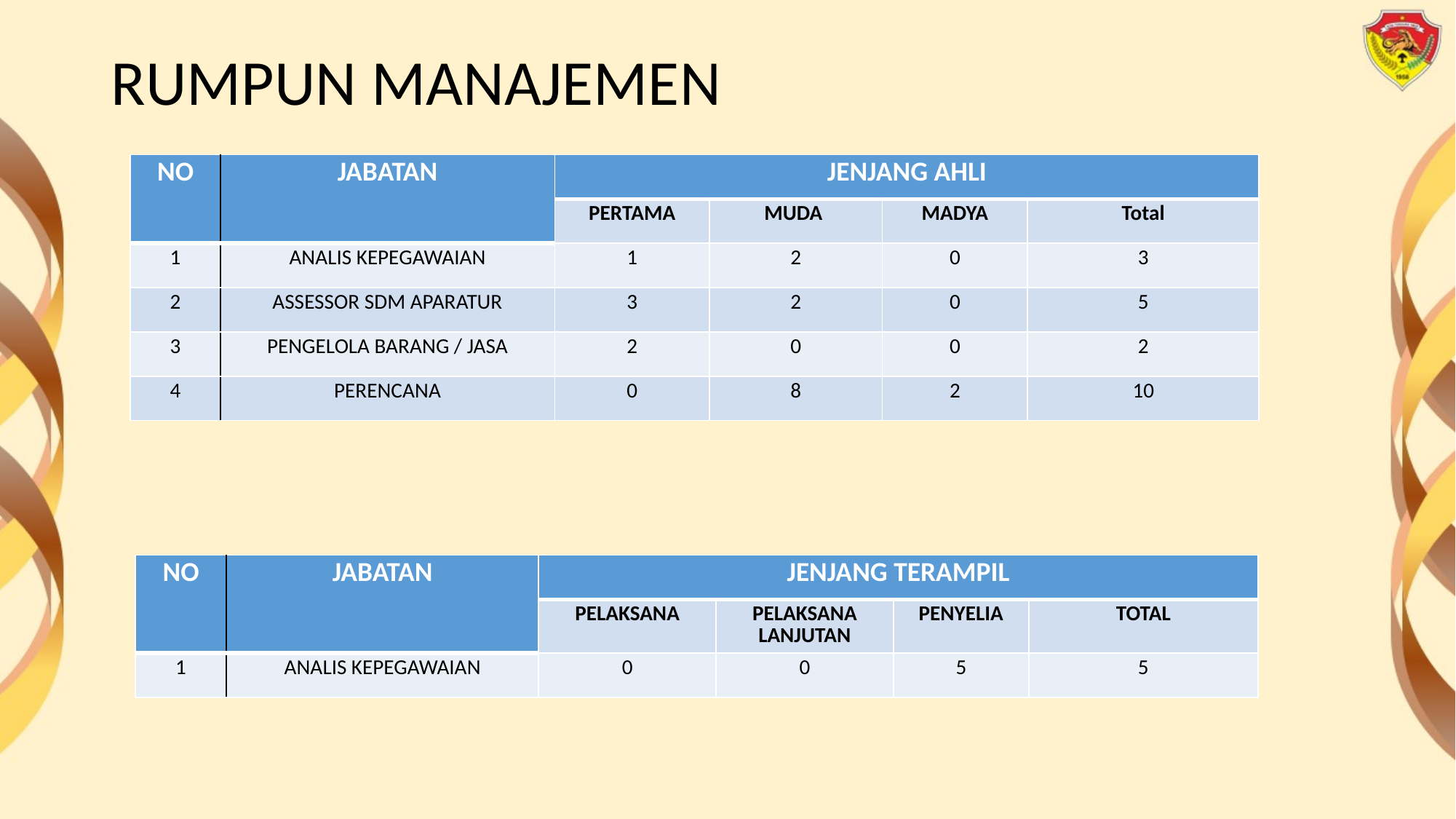

# RUMPUN MANAJEMEN
| NO | JABATAN | JENJANG AHLI |  |  |  |
| --- | --- | --- | --- | --- | --- |
|  |  | PERTAMA | MUDA | MADYA | Total |
| 1 | ANALIS KEPEGAWAIAN | 1 | 2 | 0 | 3 |
| 2 | ASSESSOR SDM APARATUR | 3 | 2 | 0 | 5 |
| 3 | PENGELOLA BARANG / JASA | 2 | 0 | 0 | 2 |
| 4 | PERENCANA | 0 | 8 | 2 | 10 |
| NO | JABATAN | JENJANG TERAMPIL |  |  |  |
| --- | --- | --- | --- | --- | --- |
|  |  | PELAKSANA | PELAKSANA LANJUTAN | PENYELIA | TOTAL |
| 1 | ANALIS KEPEGAWAIAN | 0 | 0 | 5 | 5 |